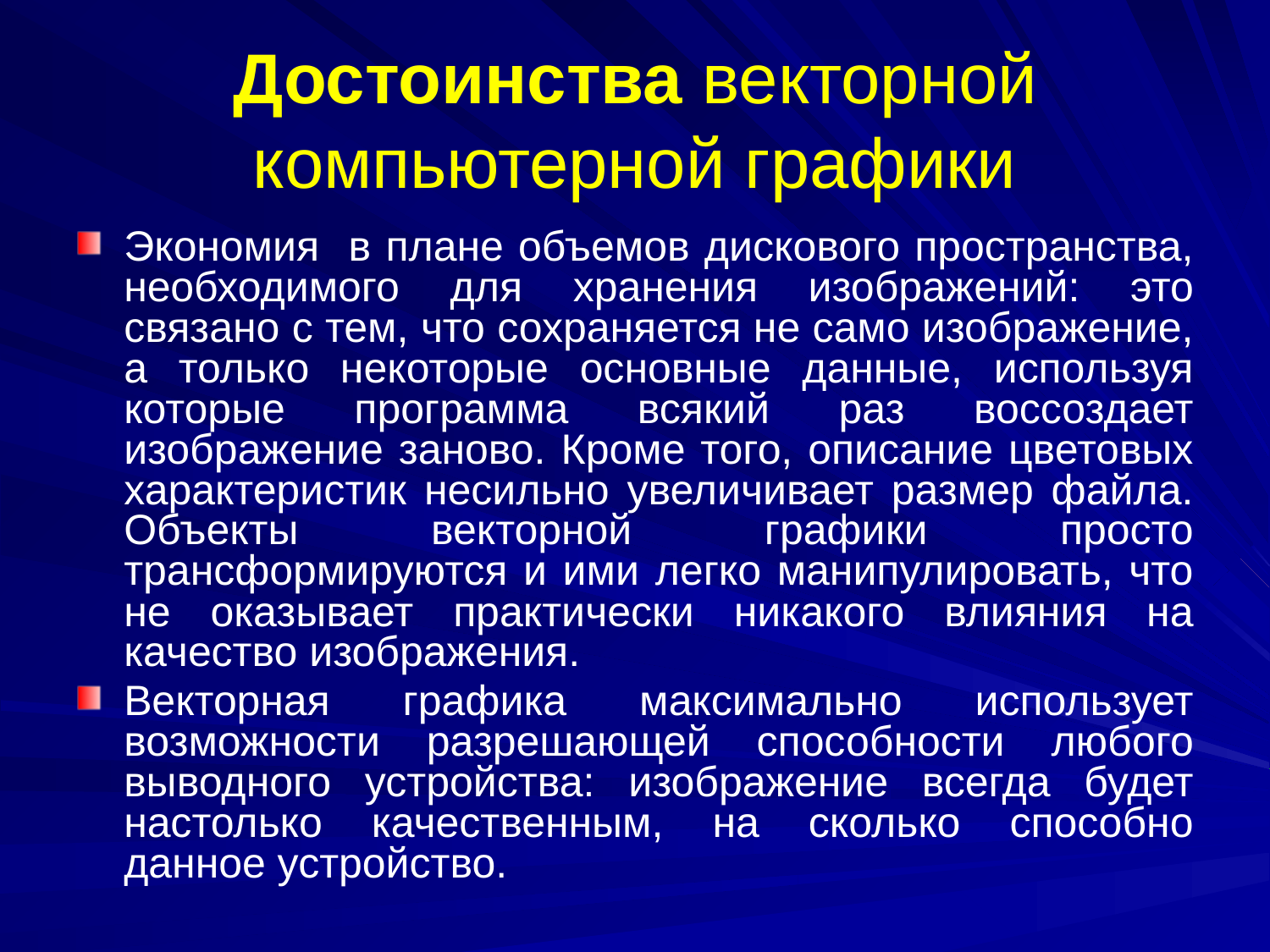

# Достоинства векторной компьютерной графики
Экономия  в плане объемов дискового пространства, необходимого для хранения изображений: это связано с тем, что сохраняется не само изображение, а только некоторые основные данные, используя которые программа всякий раз воссоздает изображение заново. Кроме того, описание цветовых характеристик несильно увеличивает размер файла. Объекты векторной графики просто трансформируются и ими легко манипулировать, что не оказывает практически никакого влияния на качество изображения.
Векторная графика максимально использует возможности разрешающей способности любого выводного устройства: изображение всегда будет настолько качественным, на сколько способно данное устройство.